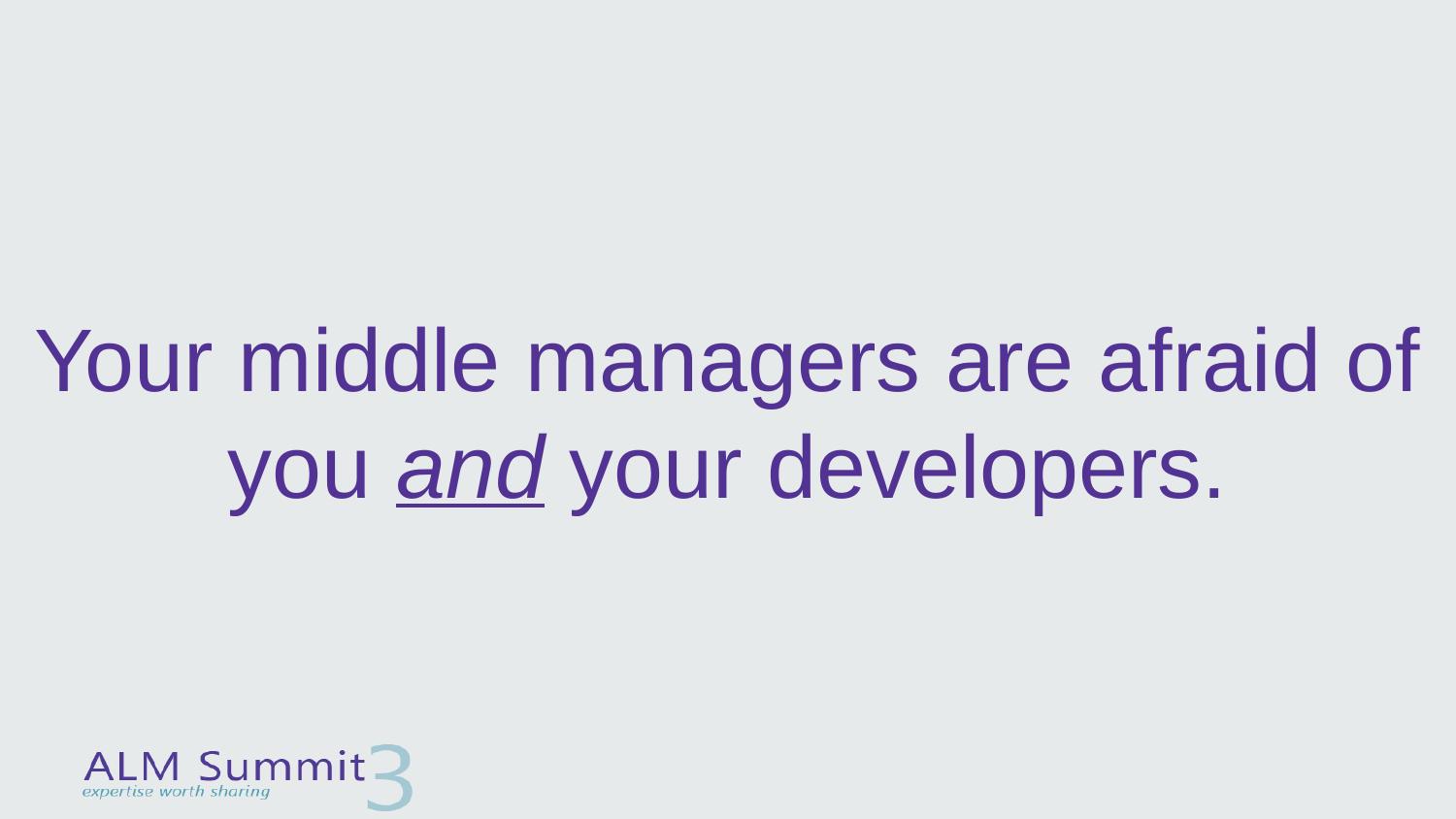

# Your middle managers are afraid of you and your developers.